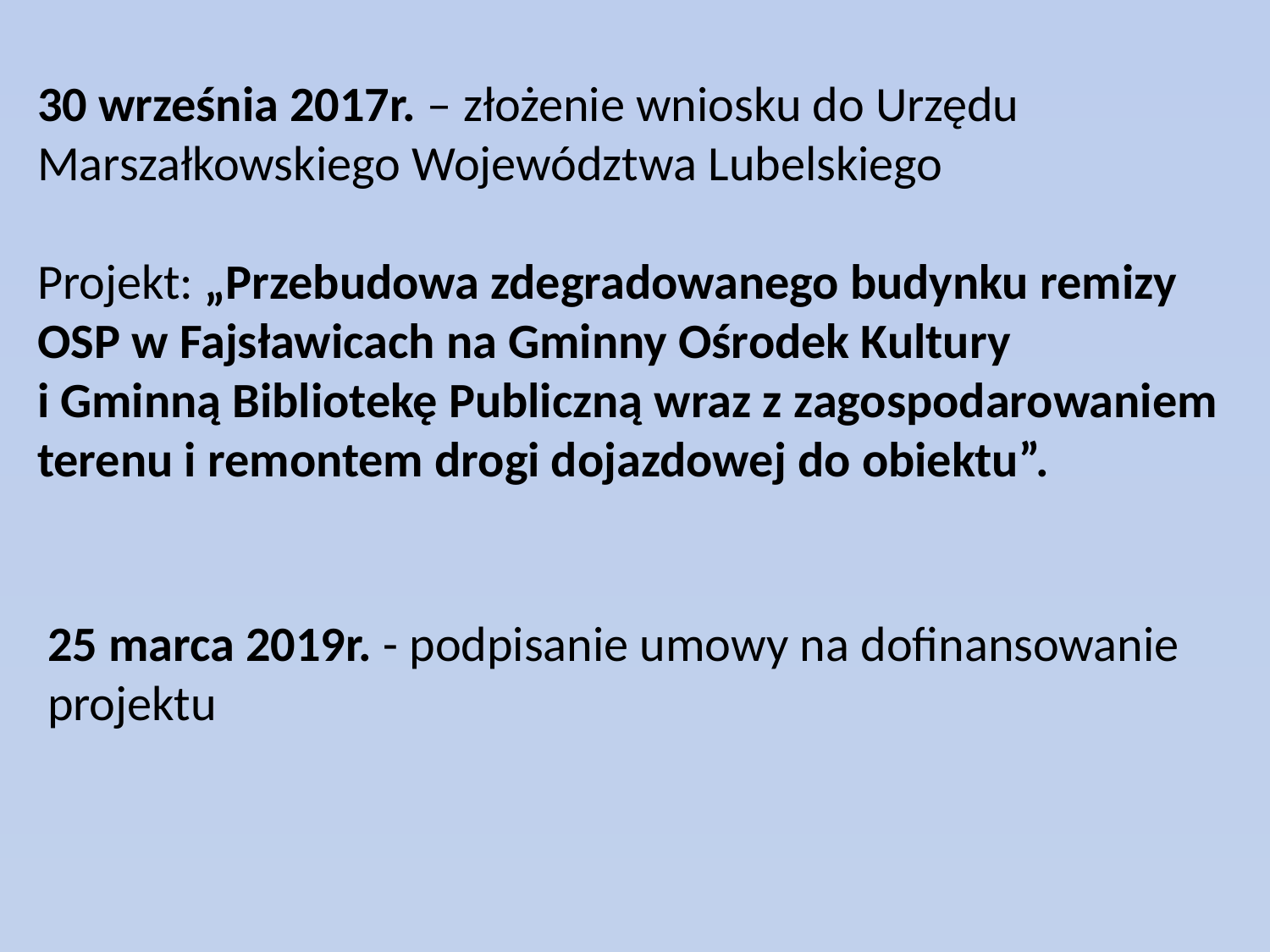

30 września 2017r. – złożenie wniosku do Urzędu       Marszałkowskiego Województwa Lubelskiego
Projekt: „Przebudowa zdegradowanego budynku remizy OSP w Fajsławicach na Gminny Ośrodek Kultury
i Gminną Bibliotekę Publiczną wraz z zagospodarowaniem terenu i remontem drogi dojazdowej do obiektu”.
25 marca 2019r. - podpisanie umowy na dofinansowanie projektu